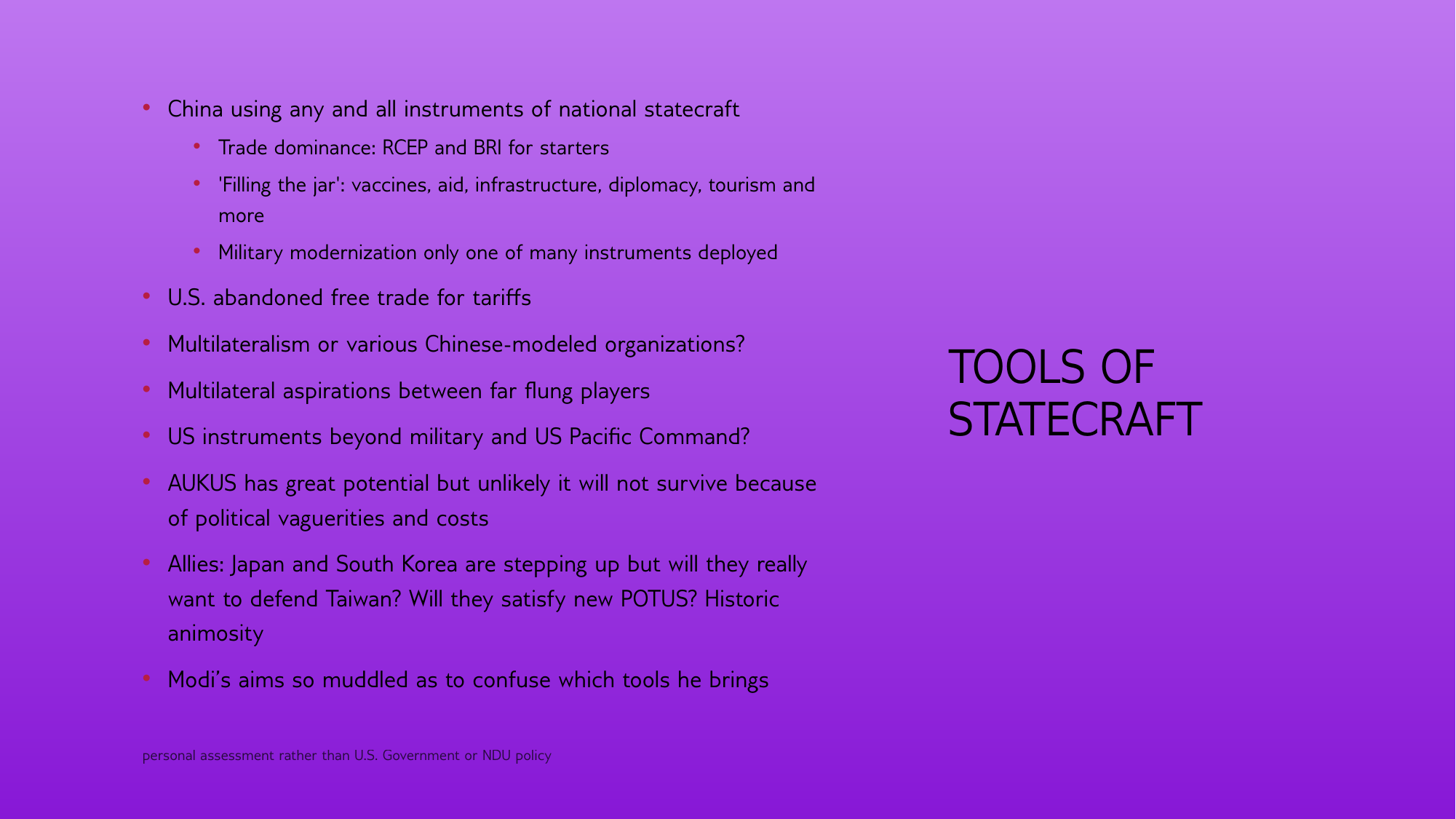

China using any and all instruments of national statecraft
Trade dominance: RCEP and BRI for starters
'Filling the jar': vaccines, aid, infrastructure, diplomacy, tourism and more
Military modernization only one of many instruments deployed
U.S. abandoned free trade for tariffs
Multilateralism or various Chinese-modeled organizations?
Multilateral aspirations between far flung players
US instruments beyond military and US Pacific Command?
AUKUS has great potential but unlikely it will not survive because of political vaguerities and costs
Allies: Japan and South Korea are stepping up but will they really want to defend Taiwan? Will they satisfy new POTUS? Historic animosity
Modi’s aims so muddled as to confuse which tools he brings

# Tools of statecraft
personal assessment rather than U.S. Government or NDU policy